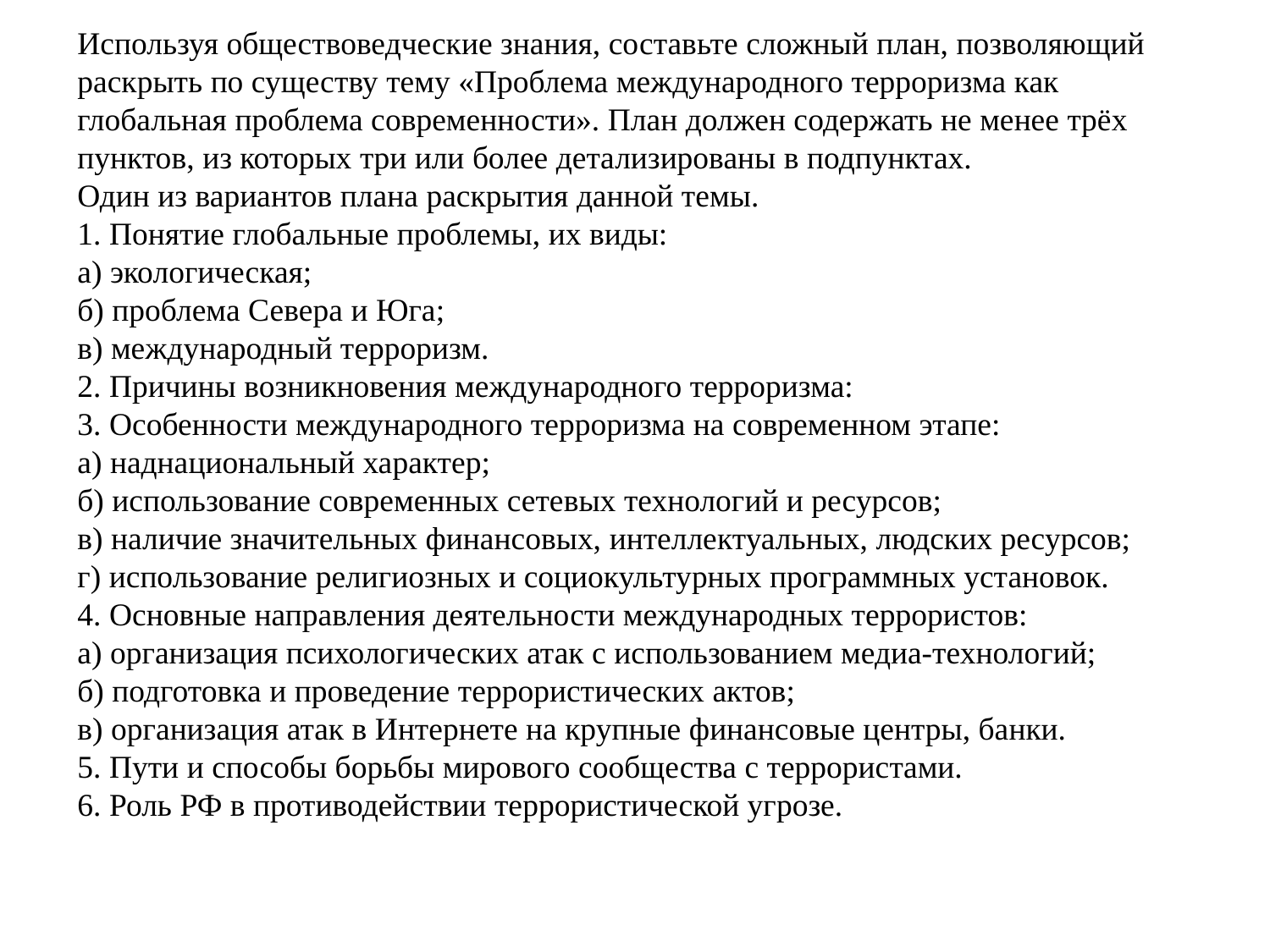

Используя обществоведческие знания, составьте сложный план, позволяющий раскрыть по существу тему «Проблема международного терроризма как глобальная проблема современности». План должен содержать не менее трёх пунктов, из которых три или более детализированы в подпунктах.
Один из вариантов плана раскрытия данной темы.
1. Понятие глобальные проблемы, их виды:
а) экологическая;
б) проблема Севера и Юга;
в) международный терроризм.
2. Причины возникновения международного терроризма:
3. Особенности международного терроризма на современном этапе:
а) наднациональный характер;
б) использование современных сетевых технологий и ресурсов;
в) наличие значительных финансовых, интеллектуальных, людских ресурсов;
г) использование религиозных и социокультурных программных установок.
4. Основные направления деятельности международных террористов:
а) организация психологических атак с использованием медиа-технологий;
б) подготовка и проведение террористических актов;
в) организация атак в Интернете на крупные финансовые центры, банки.
5. Пути и способы борьбы мирового сообщества с террористами.
6. Роль РФ в противодействии террористической угрозе.